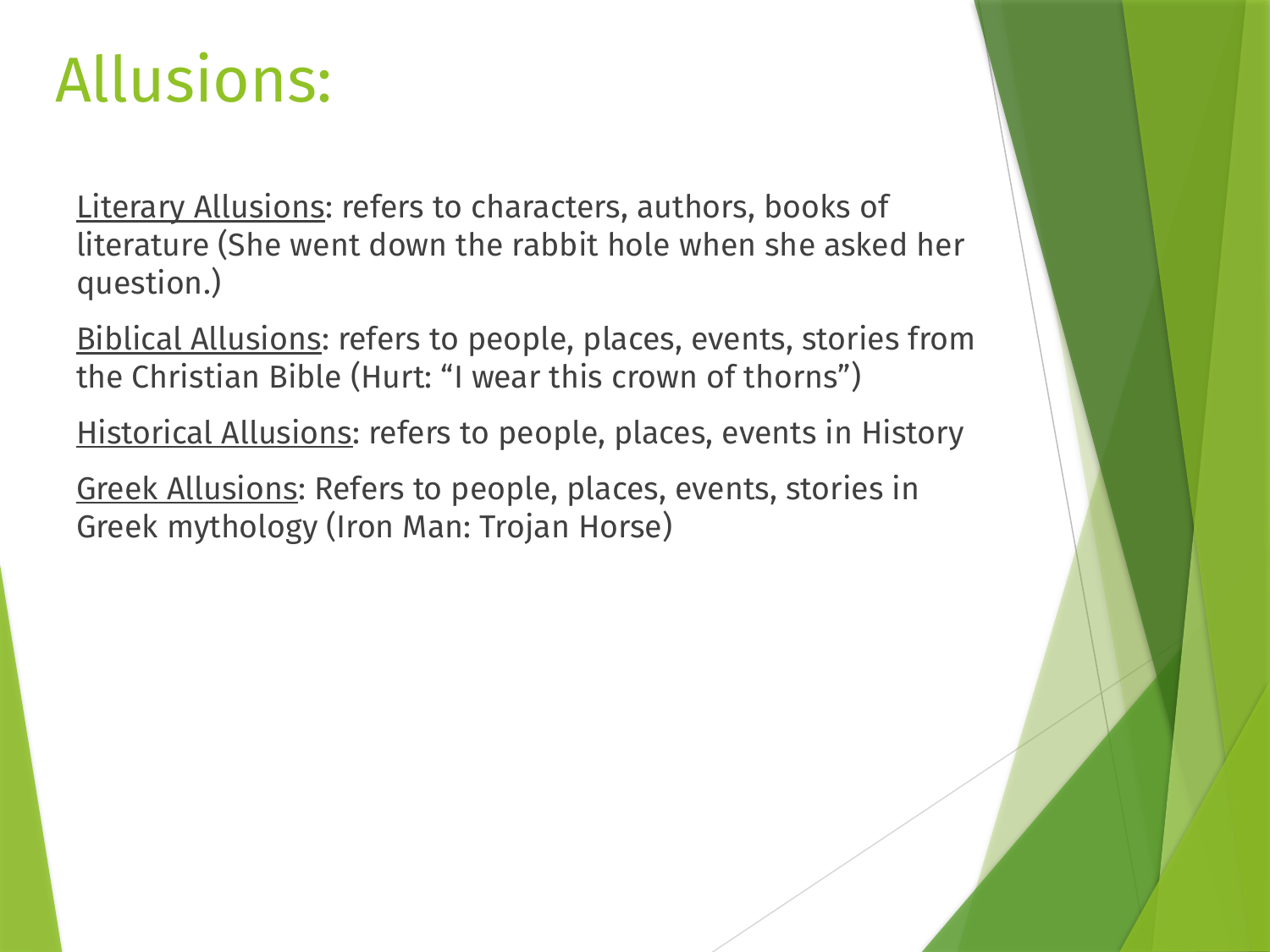

# Allusions:
Literary Allusions: refers to characters, authors, books of literature (She went down the rabbit hole when she asked her question.)
Biblical Allusions: refers to people, places, events, stories from the Christian Bible (Hurt: “I wear this crown of thorns”)
Historical Allusions: refers to people, places, events in History
Greek Allusions: Refers to people, places, events, stories in Greek mythology (Iron Man: Trojan Horse)